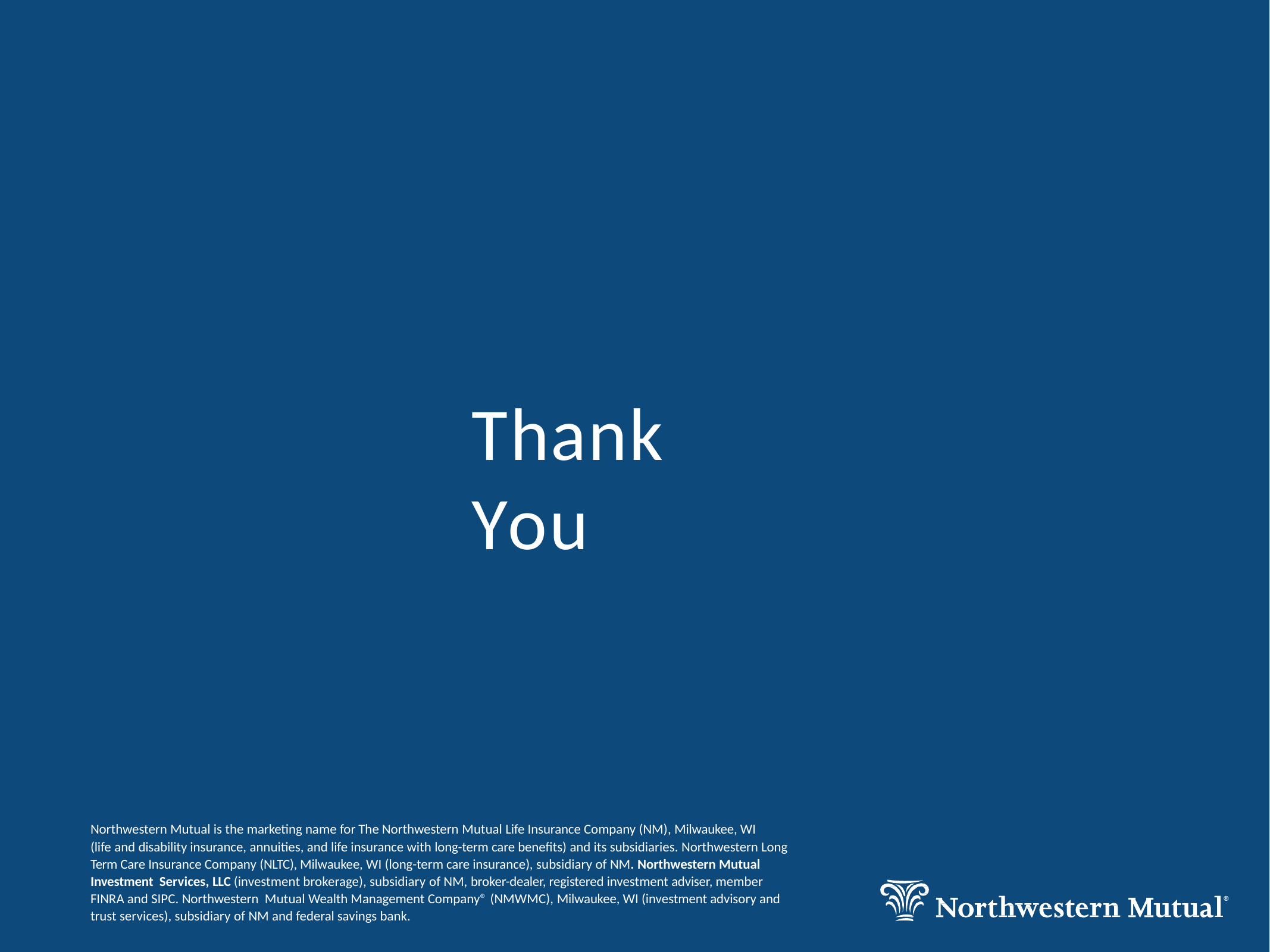

# Thank	You
Northwestern Mutual is the marketing name for The Northwestern Mutual Life Insurance Company (NM), Milwaukee, WI
(life and disability insurance, annuities, and life insurance with long-term care benefits) and its subsidiaries. Northwestern Long Term Care Insurance Company (NLTC), Milwaukee, WI (long-term care insurance), subsidiary of NM. Northwestern Mutual Investment  Services, LLC (investment brokerage), subsidiary of NM, broker-dealer, registered investment adviser, member FINRA and SIPC. Northwestern  Mutual Wealth Management Company® (NMWMC), Milwaukee, WI (investment advisory and trust services), subsidiary of NM and federal savings bank.